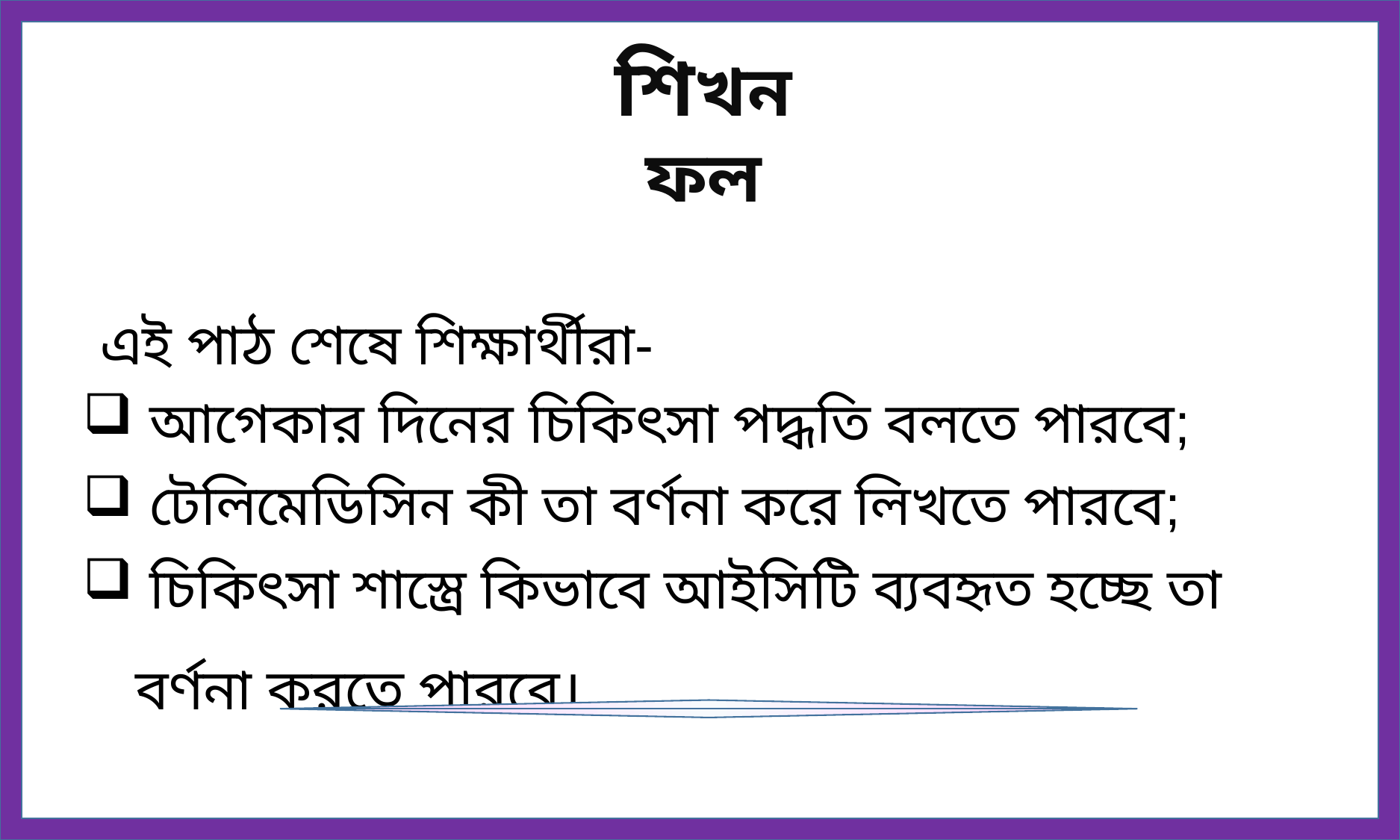

শিখনফল
এই পাঠ শেষে শিক্ষার্থীরা-
 আগেকার দিনের চিকিৎসা পদ্ধতি বলতে পারবে;
 টেলিমেডিসিন কী তা বর্ণনা করে লিখতে পারবে;
 চিকিৎসা শাস্ত্রে কিভাবে আইসিটি ব্যবহৃত হচ্ছে তা বর্ণনা করতে পারবে।